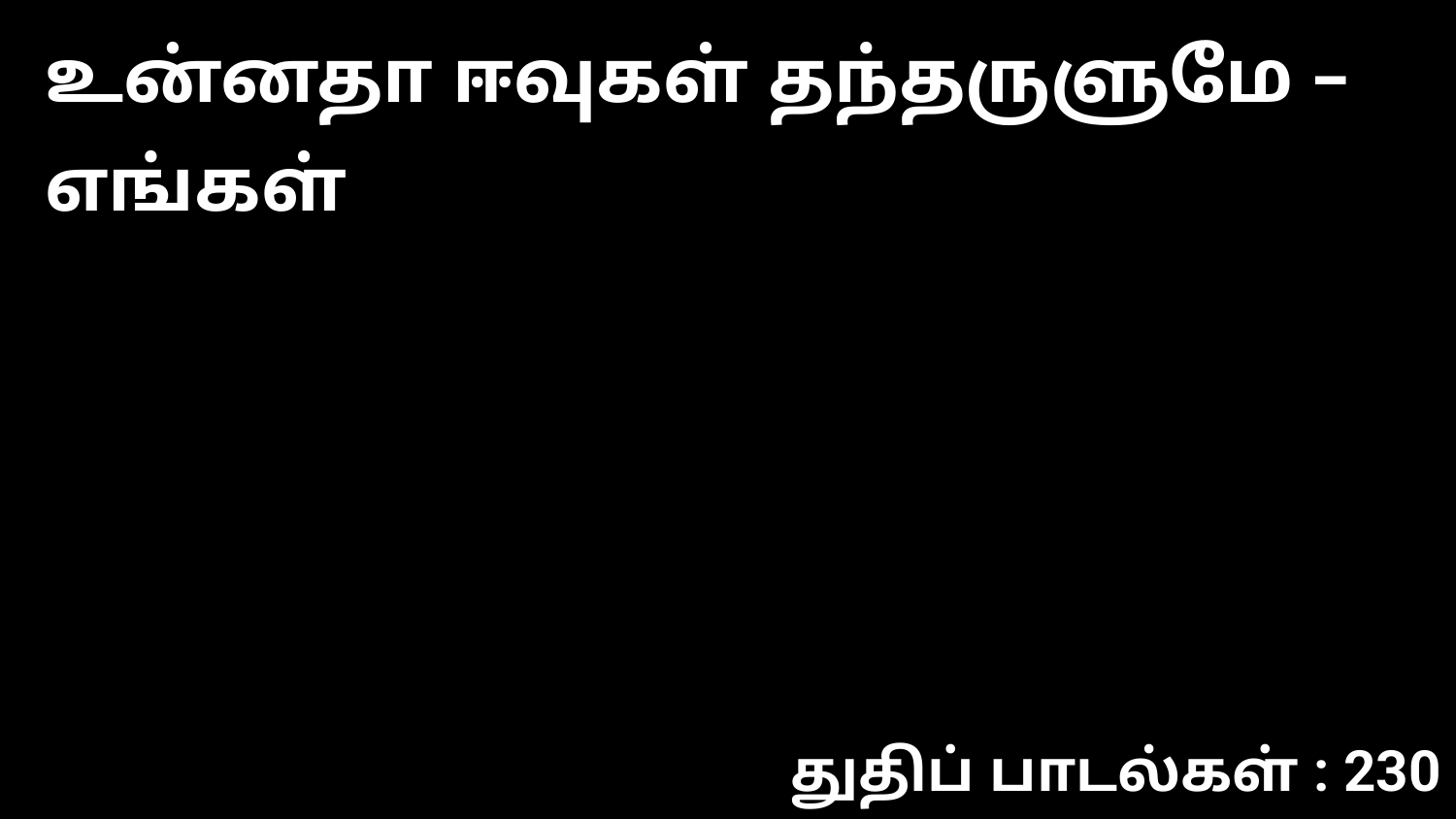

உன்னதா ஈவுகள் தந்தருளுமே – எங்கள்
துதிப் பாடல்கள் : 230